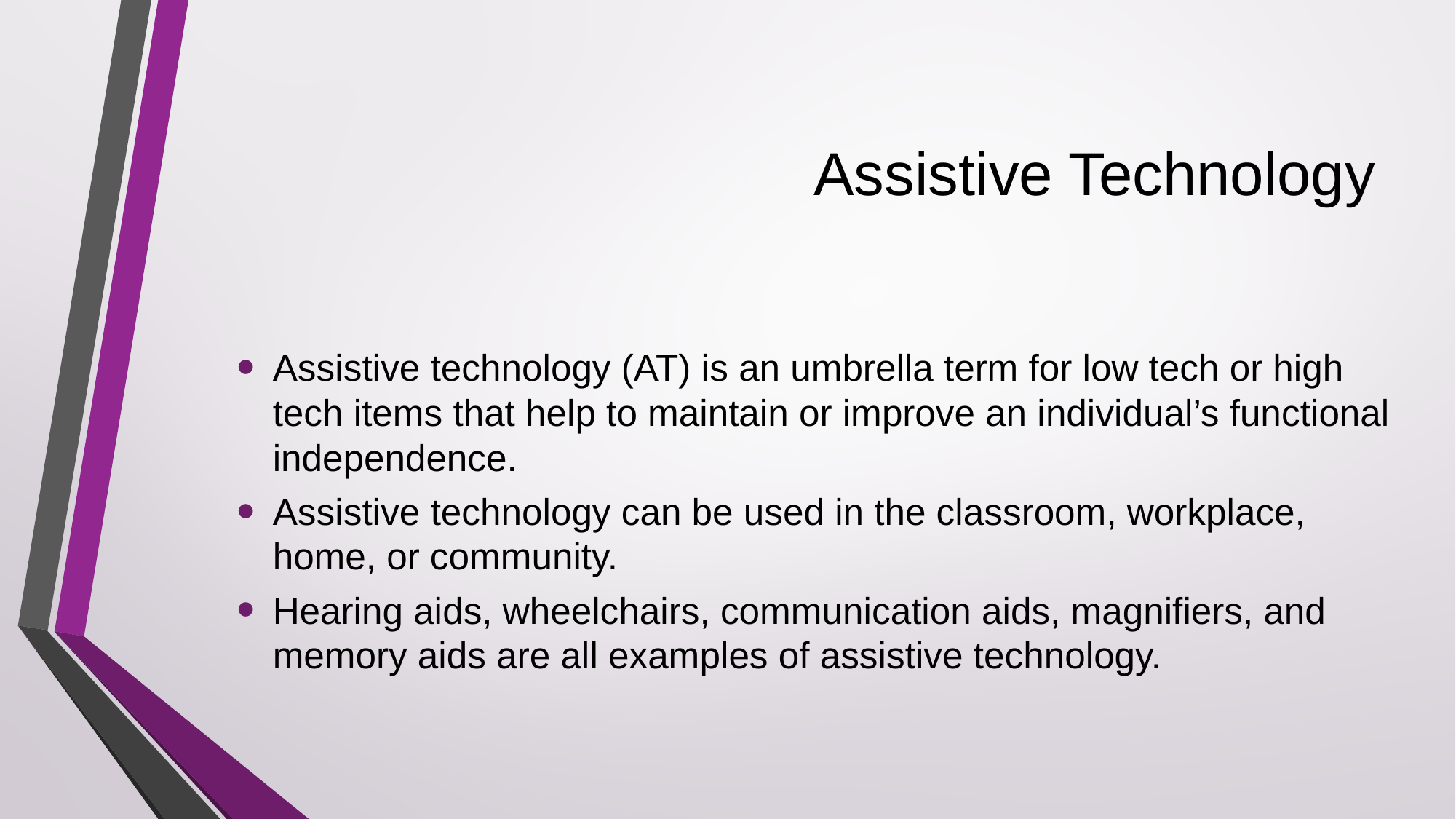

# Assistive Technology
Assistive technology (AT) is an umbrella term for low tech or high tech items that help to maintain or improve an individual’s functional independence.
Assistive technology can be used in the classroom, workplace, home, or community.
Hearing aids, wheelchairs, communication aids, magnifiers, and memory aids are all examples of assistive technology.